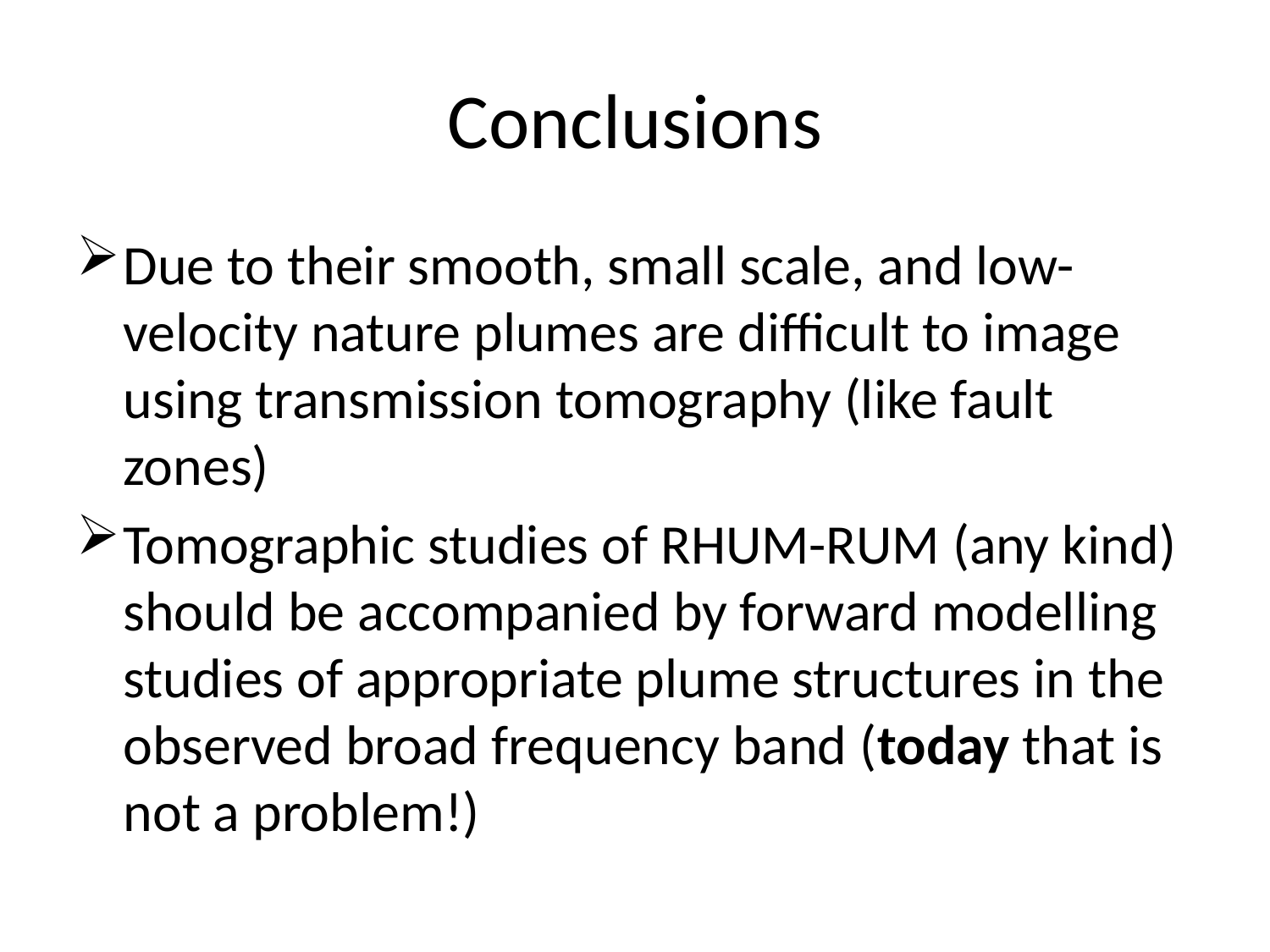

# Conclusions
Due to their smooth, small scale, and low-velocity nature plumes are difficult to image using transmission tomography (like fault zones)
Tomographic studies of RHUM-RUM (any kind) should be accompanied by forward modelling studies of appropriate plume structures in the observed broad frequency band (today that is not a problem!)